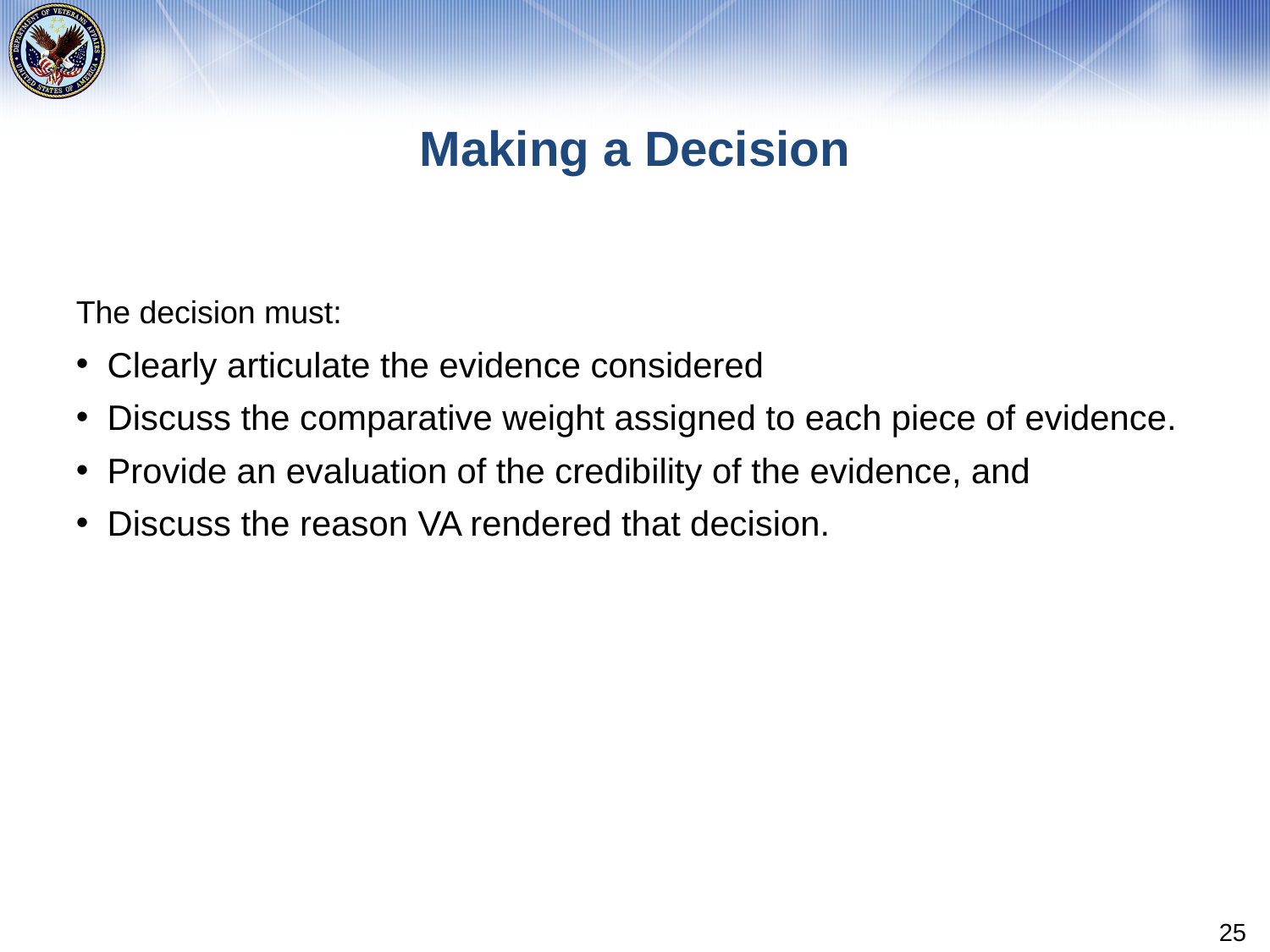

# Making a Decision
The decision must:
Clearly articulate the evidence considered
Discuss the comparative weight assigned to each piece of evidence.
Provide an evaluation of the credibility of the evidence, and
Discuss the reason VA rendered that decision.
25